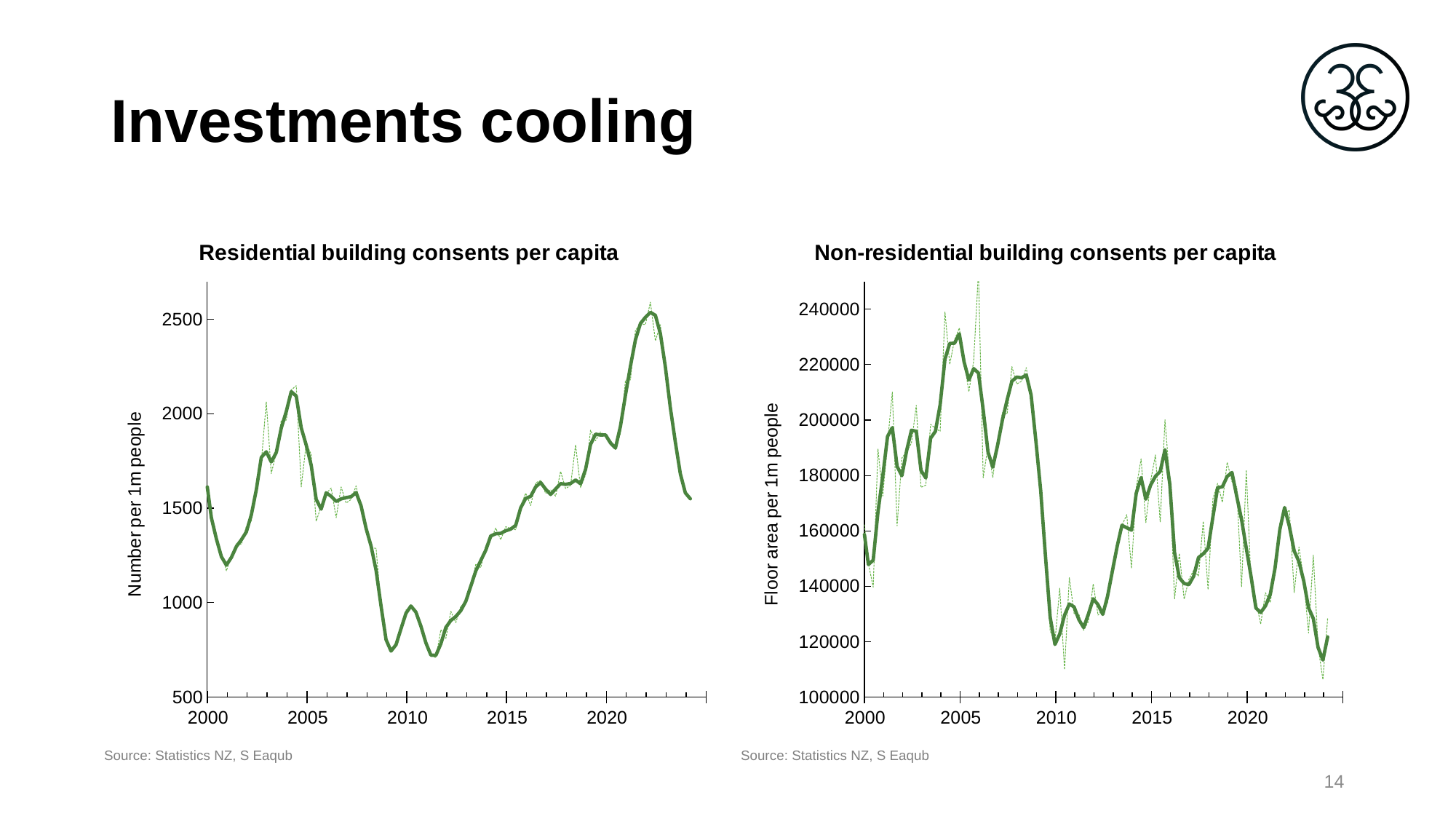

# Investments cooling

### Chart: Residential building consents per capita

| Category | Resident_d11 | Residential |
|---|---|---|
| 33298 | 1238.957 | 1234.889 |
| 33390 | 1239.245 | 1244.656 |
| 33482 | 1261.696 | 1261.003 |
| 33573 | 1269.745 | 1260.962 |
| 33664 | 1236.263 | 1251.024 |
| 33756 | 1253.743 | 1234.083 |
| 33848 | 1205.712 | 1237.735 |
| 33939 | 1323.133 | 1256.101 |
| 34029 | 1269.537 | 1275.988 |
| 34121 | 1287.834 | 1295.22 |
| 34213 | 1374.218 | 1310.087 |
| 34304 | 1308.821 | 1336.435 |
| 34394 | 1433.918 | 1421.619 |
| 34486 | 1552.298 | 1560.296 |
| 34578 | 1675.101 | 1672.653 |
| 34669 | 1704.538 | 1691.191 |
| 34759 | 1576.154 | 1575.257 |
| 34851 | 1407.267 | 1408.781 |
| 34943 | 1327.406 | 1348.308 |
| 35034 | 1445.477 | 1442.304 |
| 35125 | 1585.721 | 1577.025 |
| 35217 | 1640.016 | 1600.872 |
| 35309 | 1411.905 | 1538.533 |
| 35400 | 1488.169 | 1468.395 |
| 35490 | 1464.262 | 1500.574 |
| 35582 | 1665.607 | 1662.016 |
| 35674 | 1814.037 | 1773.679 |
| 35765 | 1680.297 | 1720.958 |
| 35855 | 1584.766 | 1539.291 |
| 35947 | 1294.063 | 1315.06 |
| 36039 | 1194.134 | 1221.902 |
| 36130 | 1384.965 | 1367.297 |
| 36220 | 1588.368 | 1591.099 |
| 36312 | 1766.777 | 1776.463 |
| 36404 | 1877.929 | 1803.379 |
| 36495 | 1617.657 | 1645.327 |
| 36586 | 1449.498 | 1448.274 |
| 36678 | 1330.166 | 1337.038 |
| 36770 | 1265.54 | 1243.421 |
| 36861 | 1167.907 | 1198.38 |
| 36951 | 1250.787 | 1239.346 |
| 37043 | 1312.686 | 1297.031 |
| 37135 | 1307.924 | 1332.736 |
| 37226 | 1404.028 | 1374.445 |
| 37316 | 1430.616 | 1464.764 |
| 37408 | 1620.199 | 1597.58 |
| 37500 | 1740.216 | 1768.881 |
| 37591 | 2063.488 | 1798.612 |
| 37681 | 1683.09 | 1745.093 |
| 37773 | 1795.908 | 1794.789 |
| 37865 | 1965.047 | 1924.576 |
| 37956 | 1966.196 | 2011.968 |
| 38047 | 2126.216 | 2117.144 |
| 38139 | 2148.6 | 2093.331 |
| 38231 | 1612.514 | 1925.43 |
| 38322 | 1841.338 | 1834.191 |
| 38412 | 1785.42 | 1728.001 |
| 38504 | 1431.351 | 1547.095 |
| 38596 | 1510.249 | 1495.084 |
| 38687 | 1577.687 | 1581.522 |
| 38777 | 1606.177 | 1562.458 |
| 38869 | 1449.599 | 1536.038 |
| 38961 | 1612.484 | 1549.036 |
| 39052 | 1527.361 | 1555.91 |
| 39142 | 1546.093 | 1560.769 |
| 39234 | 1617.916 | 1582.688 |
| 39326 | 1492.194 | 1512.354 |
| 39417 | 1398.07 | 1393.196 |
| 39508 | 1290.128 | 1300.216 |
| 39600 | 1287.279 | 1170.911 |
| 39692 | 979.274 | 981.51 |
| 39783 | 794.446 | 804.019 |
| 39873 | 738.901 | 743.515 |
| 39965 | 786.321 | 776.97 |
| 40057 | 847.558 | 861.652 |
| 40148 | 960.815 | 943.785 |
| 40238 | 972.356 | 982.157 |
| 40330 | 960.374 | 949.802 |
| 40422 | 869.581 | 875.686 |
| 40513 | 788.67 | 786.492 |
| 40603 | 723.188 | 722.088 |
| 40695 | 708.347 | 721.159 |
| 40787 | 857.232 | 782.508 |
| 40878 | 810.709 | 868.907 |
| 40969 | 954.365 | 905.647 |
| 41061 | 894.324 | 926.645 |
| 41153 | 982.28 | 957.761 |
| 41244 | 996.774 | 1006.873 |
| 41334 | 1071.97 | 1087.053 |
| 41426 | 1204.492 | 1168.049 |
| 41518 | 1185.552 | 1223.039 |
| 41609 | 1302.683 | 1277.587 |
| 41699 | 1332.877 | 1353.056 |
| 41791 | 1394.906 | 1364.701 |
| 41883 | 1332.725 | 1366.808 |
| 41974 | 1401.657 | 1380.498 |
| 42064 | 1392.851 | 1389.126 |
| 42156 | 1385.614 | 1408.866 |
| 42248 | 1509.98 | 1501.67 |
| 42339 | 1579.313 | 1551.755 |
| 42430 | 1513.948 | 1562.544 |
| 42522 | 1634.351 | 1612.531 |
| 42614 | 1646.405 | 1635.629 |
| 42705 | 1577.97 | 1600.741 |
| 42795 | 1597.467 | 1572.548 |
| 42887 | 1563.201 | 1601.397 |
| 42979 | 1694.932 | 1629.821 |
| 43070 | 1603.914 | 1626.031 |
| 43160 | 1619.943 | 1630.812 |
| 43252 | 1835.105 | 1648.973 |
| 43344 | 1608.328 | 1628.996 |
| 43435 | 1676.881 | 1705.426 |
| 43525 | 1912.729 | 1837.115 |
| 43617 | 1857.324 | 1891.884 |
| 43709 | 1903.696 | 1887.591 |
| 43800 | 1880.634 | 1888.09 |
| 43891 | 1859.649 | 1845.495 |
| 43983 | 1810.706 | 1818.759 |
| 44075 | 1896.53 | 1933.628 |
| 44166 | 2178.029 | 2099.031 |
| 44256 | 2179.409 | 2252.512 |
| 44348 | 2440.825 | 2391.783 |
| 44440 | 2475.373 | 2477.47 |
| 44531 | 2471.919 | 2510.519 |
| 44621 | 2590.765 | 2536.64 |
| 44713 | 2385.609 | 2521.039 |
| 44805 | 2470.895 | 2424.314 |
| 44896 | 2233.049 | 2248.258 |
| 44986 | 2016.506 | 2032.28 |
| 45078 | 1877.663 | 1849.373 |
| 45170 | 1658.087 | 1682.073 |
| 45261 | 1584.637 | 1580.975 |
| 45352 | 1557.51 | 1549.636 |
| 45444 | None | None |
| 45536 | None | None |
| 45627 | None | None |

### Chart: Non-residential building consents per capita

| Category | NonResid_d11 |  |
|---|---|---|
| 33298 | 75696.2 | 76821.5 |
| 33390 | 81991.1 | 80929.8 |
| 33482 | 82155.5 | 79837.2 |
| 33573 | 71523.3 | 78974.6 |
| 33664 | 88683.3 | 85876.1 |
| 33756 | 92996.2 | 92267.8 |
| 33848 | 93736.4 | 96278.6 |
| 33939 | 107176.9 | 105857.9 |
| 34029 | 114967.8 | 113691.0 |
| 34121 | 116722.6 | 118983.9 |
| 34213 | 129443.7 | 128949.7 |
| 34304 | 173020.6 | 137116.4 |
| 34394 | 120595.5 | 140661.8 |
| 34486 | 152629.4 | 156242.6 |
| 34578 | 184370.0 | 180866.3 |
| 34669 | 190511.5 | 187972.0 |
| 34759 | 174722.2 | 179315.6 |
| 34851 | 175256.3 | 172953.2 |
| 34943 | 167810.6 | 165684.5 |
| 35034 | 144754.1 | 167046.1 |
| 35125 | 210134.1 | 178494.3 |
| 35217 | 180566.7 | 183603.6 |
| 35309 | 179893.1 | 181614.4 |
| 35400 | 180112.0 | 172657.1 |
| 35490 | 153726.6 | 165377.1 |
| 35582 | 174769.3 | 163894.0 |
| 35674 | 158603.8 | 166172.5 |
| 35765 | 168705.1 | 163735.6 |
| 35855 | 165470.3 | 171340.7 |
| 35947 | 176977.1 | 168180.2 |
| 36039 | 151354.4 | 158126.8 |
| 36130 | 156536.2 | 158116.4 |
| 36220 | 168223.5 | 158863.2 |
| 36312 | 140596.9 | 150076.9 |
| 36404 | 155316.4 | 153393.5 |
| 36495 | 164933.7 | 160830.9 |
| 36586 | 148188.5 | 147836.7 |
| 36678 | 139696.6 | 149428.8 |
| 36770 | 189539.8 | 166814.4 |
| 36861 | 172561.4 | 179713.9 |
| 36951 | 191778.9 | 194106.9 |
| 37043 | 210105.3 | 197277.2 |
| 37135 | 161804.0 | 183283.7 |
| 37226 | 186322.0 | 179897.6 |
| 37316 | 188624.5 | 189021.7 |
| 37408 | 191647.6 | 196331.2 |
| 37500 | 205298.5 | 195932.5 |
| 37591 | 175697.5 | 181793.1 |
| 37681 | 176520.2 | 179091.1 |
| 37773 | 198425.5 | 193443.1 |
| 37865 | 197058.7 | 195901.7 |
| 37956 | 195920.4 | 205558.8 |
| 38047 | 239067.8 | 221970.7 |
| 38139 | 220095.2 | 227648.2 |
| 38231 | 228876.4 | 227732.7 |
| 38322 | 233223.6 | 231106.0 |
| 38412 | 221323.7 | 220999.8 |
| 38504 | 210203.1 | 214448.0 |
| 38596 | 221299.3 | 218556.4 |
| 38687 | 253379.4 | 216991.4 |
| 38777 | 179193.7 | 203660.5 |
| 38869 | 190549.0 | 188437.1 |
| 38961 | 179242.1 | 182979.5 |
| 39052 | 192202.5 | 190850.3 |
| 39142 | 202652.3 | 199958.2 |
| 39234 | 202228.6 | 207298.6 |
| 39326 | 219260.1 | 214033.6 |
| 39417 | 213026.8 | 215501.4 |
| 39508 | 213989.1 | 215258.6 |
| 39600 | 218906.5 | 216253.7 |
| 39692 | 207249.7 | 209090.1 |
| 39783 | 194617.2 | 192589.4 |
| 39873 | 171543.0 | 174684.4 |
| 39965 | 156177.3 | 151023.8 |
| 40057 | 123887.6 | 128839.0 |
| 40148 | 120227.3 | 118998.2 |
| 40238 | 139276.7 | 122778.2 |
| 40330 | 109941.8 | 129547.9 |
| 40422 | 143158.5 | 133595.8 |
| 40513 | 130130.8 | 132544.6 |
| 40603 | 129929.8 | 127986.0 |
| 40695 | 124104.9 | 125087.6 |
| 40787 | 127323.0 | 129999.3 |
| 40878 | 140868.7 | 135480.8 |
| 40969 | 129577.6 | 133349.4 |
| 41061 | 131663.1 | 129840.0 |
| 41153 | 133970.7 | 136427.8 |
| 41244 | 148174.6 | 145470.0 |
| 41334 | 152485.4 | 154377.7 |
| 41426 | 161948.4 | 161995.7 |
| 41518 | 165838.1 | 161119.7 |
| 41609 | 146462.9 | 160231.5 |
| 41699 | 175676.9 | 173634.8 |
| 41791 | 185982.2 | 179226.9 |
| 41883 | 162977.7 | 171401.5 |
| 41974 | 177941.2 | 176497.3 |
| 42064 | 187426.8 | 179697.3 |
| 42156 | 163123.6 | 181463.8 |
| 42248 | 200108.4 | 189286.3 |
| 42339 | 178193.7 | 176911.5 |
| 42430 | 135456.7 | 152140.5 |
| 42522 | 151868.4 | 143076.4 |
| 42614 | 135345.8 | 140999.3 |
| 42705 | 142505.8 | 140578.3 |
| 42795 | 145729.8 | 143634.1 |
| 42887 | 143649.2 | 150355.4 |
| 42979 | 163437.4 | 151723.5 |
| 43070 | 138798.6 | 153671.8 |
| 43160 | 171520.7 | 164867.9 |
| 43252 | 177119.6 | 175557.6 |
| 43344 | 170266.2 | 175896.3 |
| 43435 | 184766.2 | 179666.3 |
| 43525 | 177748.4 | 181078.9 |
| 43617 | 175797.3 | 172458.4 |
| 43709 | 139764.8 | 164092.3 |
| 43800 | 181979.1 | 153643.3 |
| 43891 | 140665.1 | 143484.0 |
| 43983 | 134747.3 | 132140.5 |
| 44075 | 126365.3 | 130528.3 |
| 44166 | 137666.2 | 132914.9 |
| 44256 | 134100.6 | 137052.7 |
| 44348 | 145827.4 | 146505.3 |
| 44440 | 162800.1 | 160440.6 |
| 44531 | 165739.9 | 168408.1 |
| 44621 | 167502.4 | 161586.6 |
| 44713 | 137708.6 | 152738.2 |
| 44805 | 154134.2 | 148876.5 |
| 44896 | 142413.4 | 141952.0 |
| 44986 | 123171.7 | 132214.7 |
| 45078 | 151246.4 | 128365.8 |
| 45170 | 118241.2 | 117912.1 |
| 45261 | 106324.4 | 113343.5 |
| 45352 | 128569.9 | 121727.4 |
| 45444 | None | None |
| 45536 | None | None |
| 45627 | None | None |
Source: Statistics NZ, S Eaqub
Source: Statistics NZ, S Eaqub
14